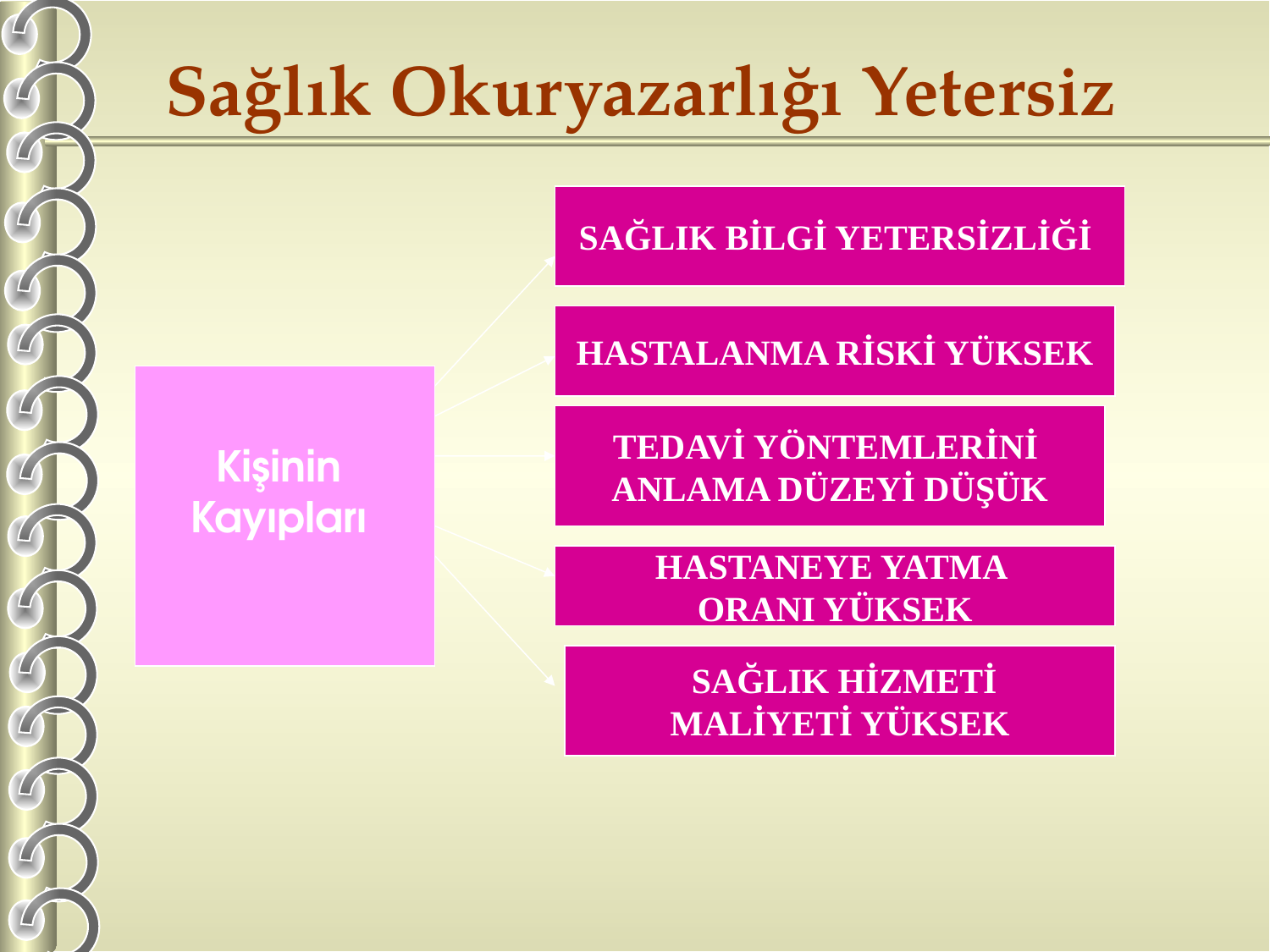

# Sağlık Okuryazarlığı Yetersiz
SAĞLIK BİLGİ YETERSİZLİĞİ

HASTALANMA RİSKİ YÜKSEK

Kişinin
Kayıpları

TEDAVİ YÖNTEMLERİNİ
ANLAMA DÜZEYİ DÜŞÜK

HASTANEYE YATMA
ORANI YÜKSEK

 SAĞLIK HİZMETİ
MALİYETİ YÜKSEK